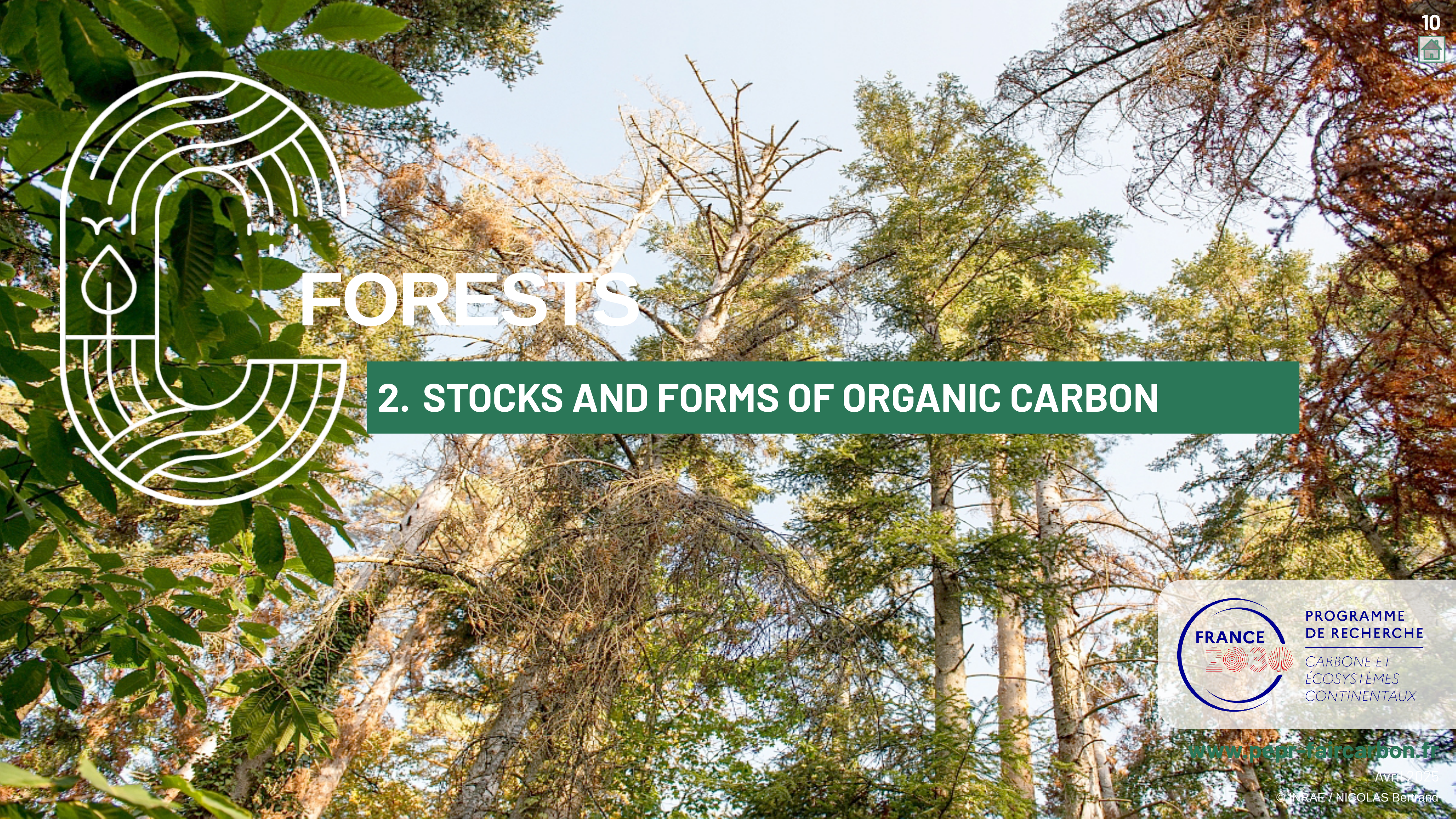

10
# STOCKS AND FORMS OF ORGANIC CARBON